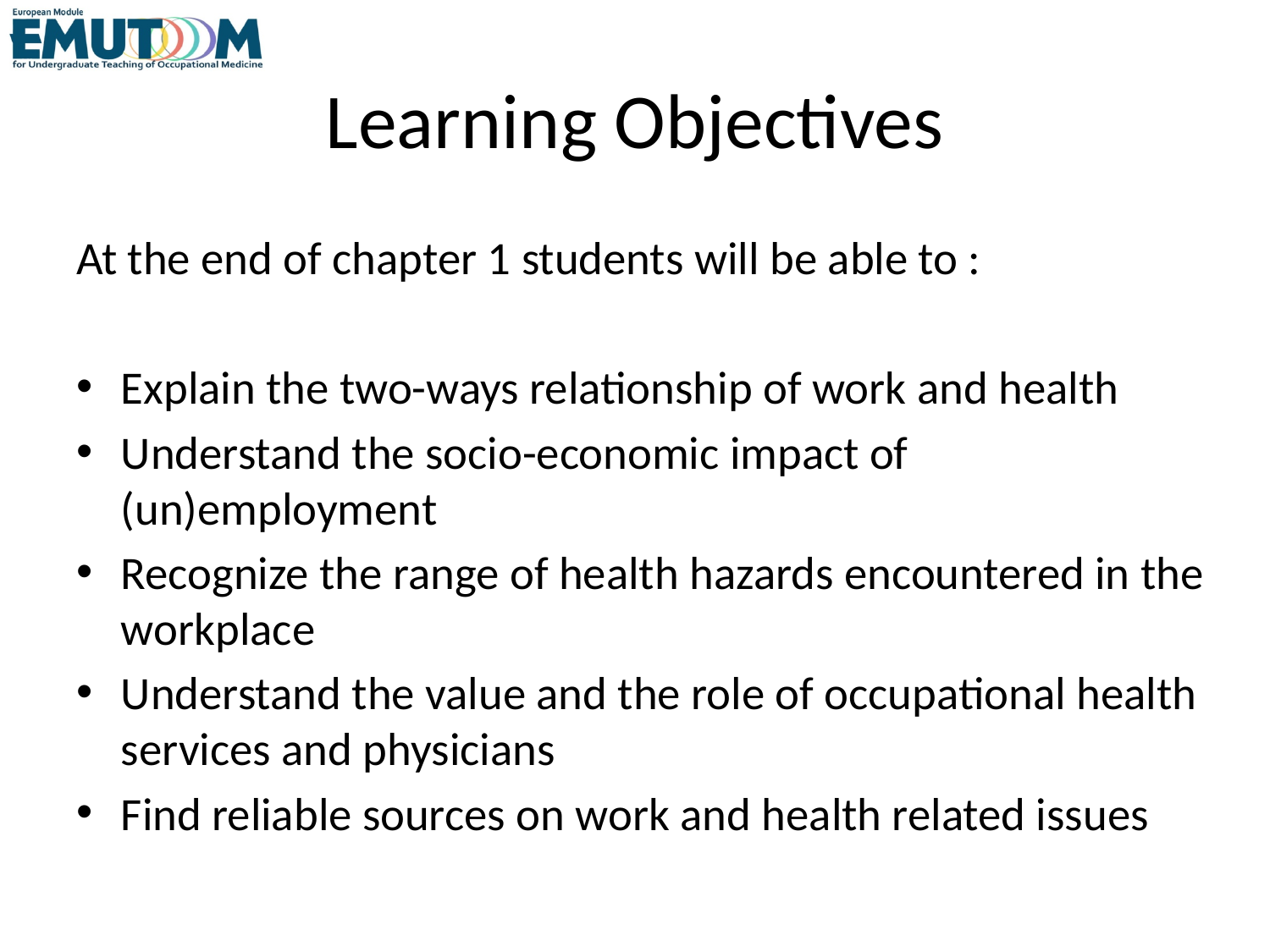

# Learning Objectives
At the end of chapter 1 students will be able to :

Explain the two-ways relationship of work and health
Understand the socio-economic impact of  (un)employment
Recognize the range of health hazards encountered in the workplace
Understand the value and the role of occupational health services and physicians
Find reliable sources on work and health related issues